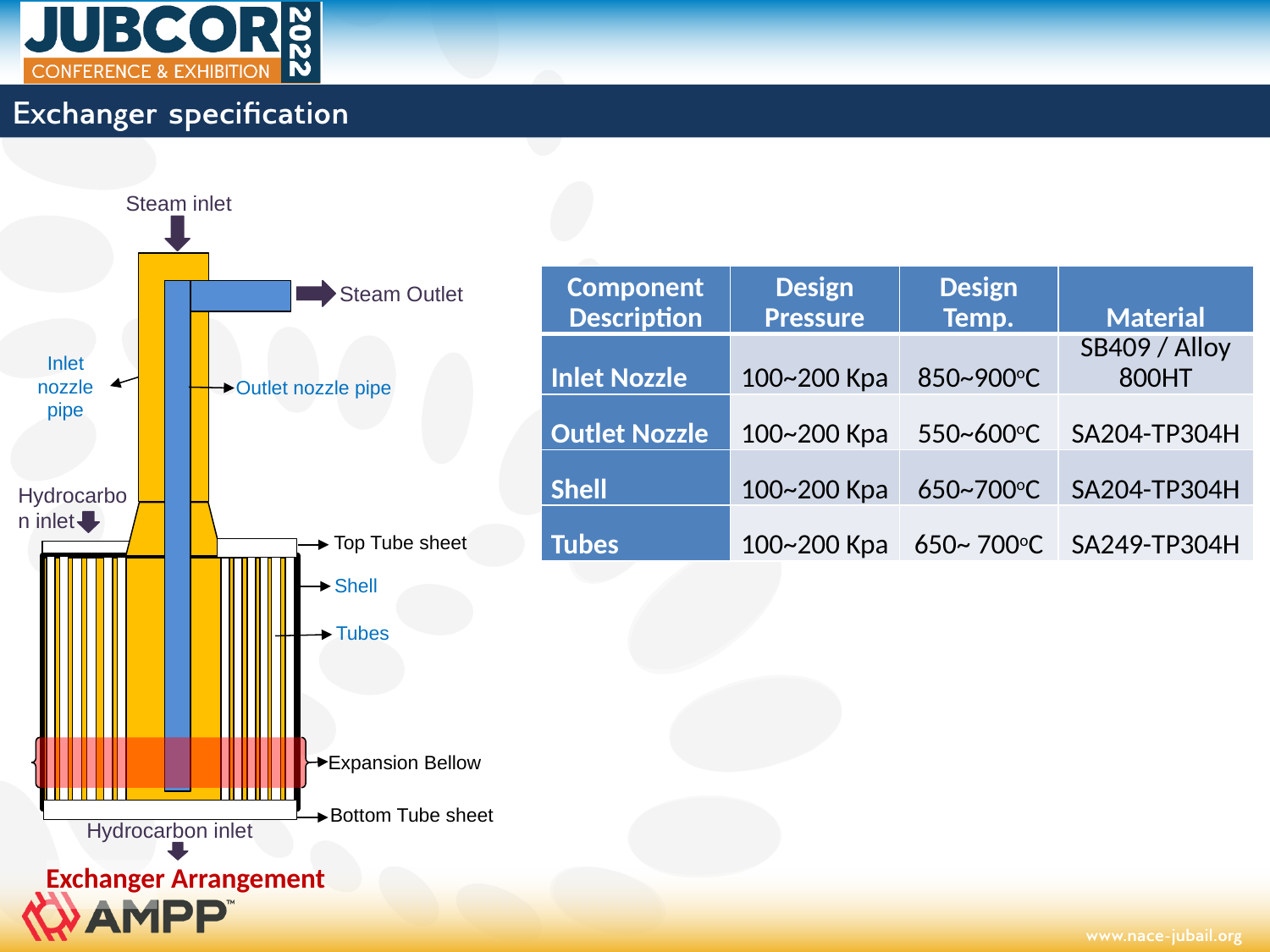

# Exchanger specification
Steam inlet
Steam Outlet

Exchanger Arrangement

Inlet nozzle pipe
Outlet nozzle pipe
Top Tube sheet

Shell
Tubes

Expansion Bellow

Bottom Tube sheet
| Component Description | Design Pressure | Design Temp. | Material |
| --- | --- | --- | --- |
| Inlet Nozzle | 100~200 Kpa | 850~900oC | SB409 / Alloy 800HT |
| Outlet Nozzle | 100~200 Kpa | 550~600oC | SA204-TP304H |
| Shell | 100~200 Kpa | 650~700oC | SA204-TP304H |
| Tubes | 100~200 Kpa | 650~ 700oC | SA249-TP304H |
Hydrocarbon inlet

Hydrocarbon inlet